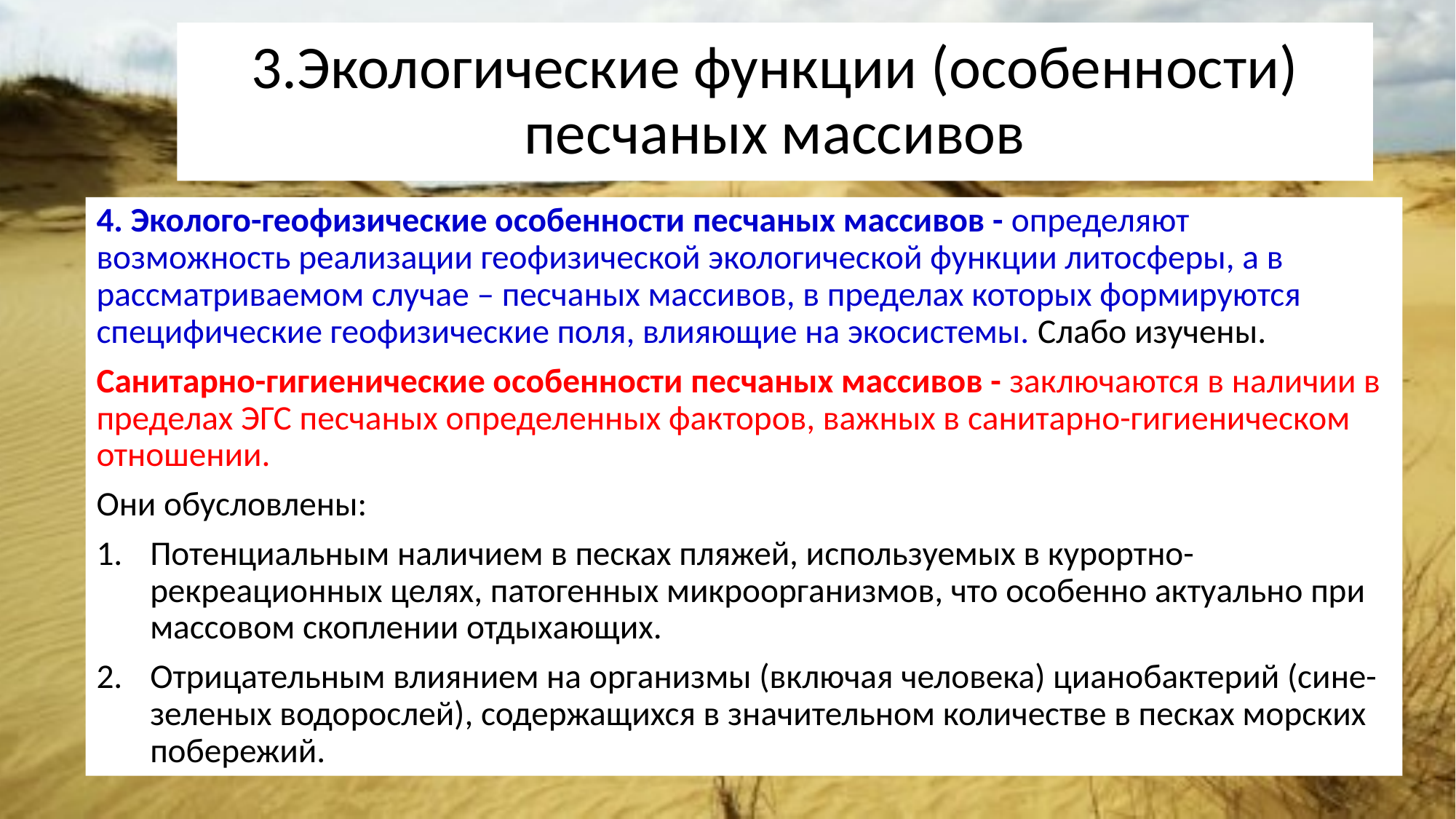

# 3.Экологические функции (особенности) песчаных массивов
4. Эколого-геофизические особенности песчаных массивов - определяют возможность реализации геофизической экологической функции литосферы, а в рассматриваемом случае – песчаных массивов, в пределах которых формируются специфические геофизические поля, влияющие на экосистемы. Слабо изучены.
Санитарно-гигиенические особенности песчаных массивов - заключаются в наличии в пределах ЭГС песчаных определенных факторов, важных в санитарно-гигиеническом отношении.
Они обусловлены:
Потенциальным наличием в песках пляжей, используемых в курортно-рекреационных целях, патогенных микроорганизмов, что особенно актуально при массовом скоплении отдыхающих.
Отрицательным влиянием на организмы (включая человека) цианобактерий (сине-зеленых водорослей), содержащихся в значительном количестве в песках морских побережий.